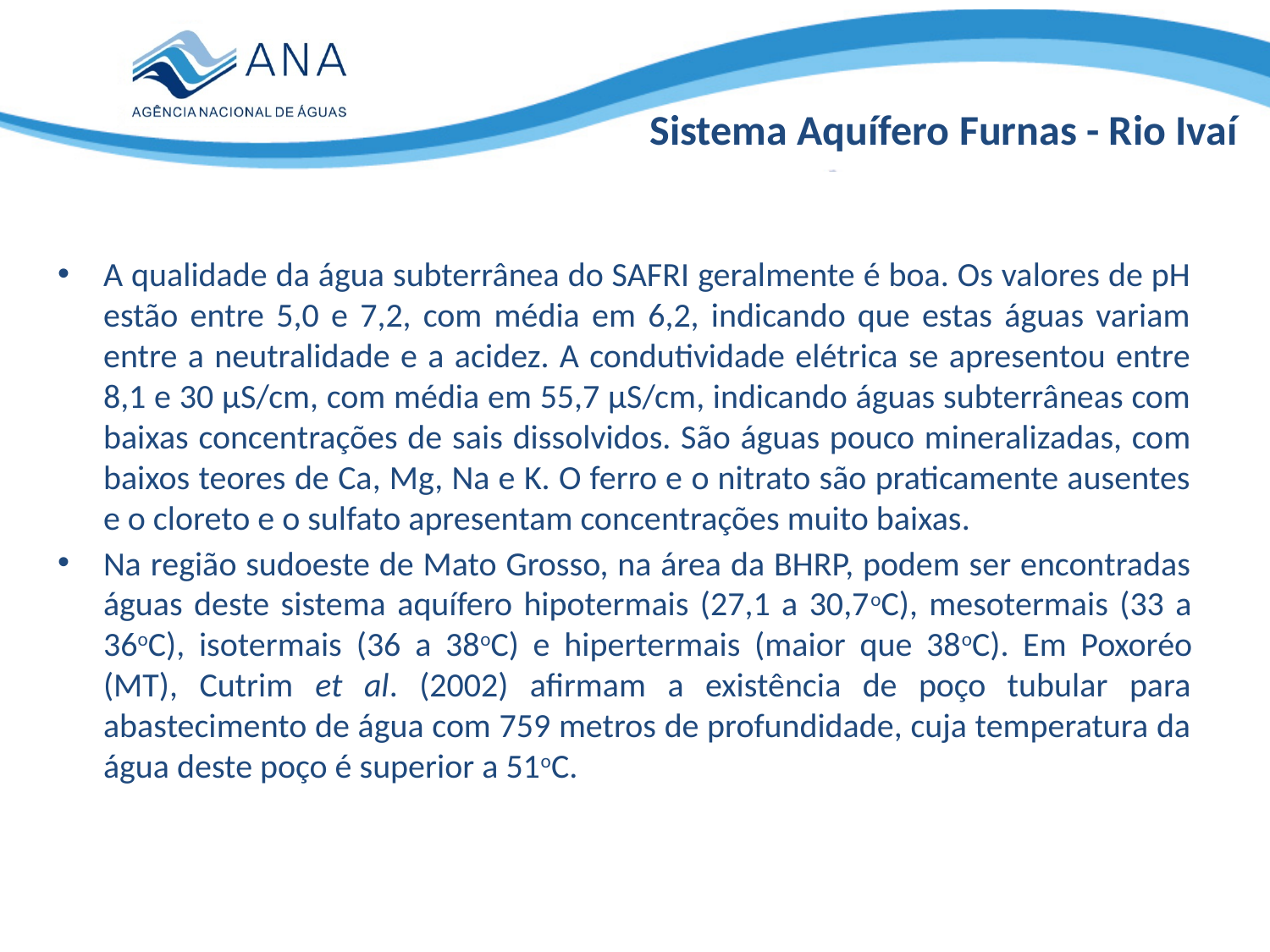

Sistema Aquífero Furnas - Rio Ivaí
A qualidade da água subterrânea do SAFRI geralmente é boa. Os valores de pH estão entre 5,0 e 7,2, com média em 6,2, indicando que estas águas variam entre a neutralidade e a acidez. A condutividade elétrica se apresentou entre 8,1 e 30 μS/cm, com média em 55,7 μS/cm, indicando águas subterrâneas com baixas concentrações de sais dissolvidos. São águas pouco mineralizadas, com baixos teores de Ca, Mg, Na e K. O ferro e o nitrato são praticamente ausentes e o cloreto e o sulfato apresentam concentrações muito baixas.
Na região sudoeste de Mato Grosso, na área da BHRP, podem ser encontradas águas deste sistema aquífero hipotermais (27,1 a 30,7oC), mesotermais (33 a 36oC), isotermais (36 a 38oC) e hipertermais (maior que 38oC). Em Poxoréo (MT), Cutrim et al. (2002) afirmam a existência de poço tubular para abastecimento de água com 759 metros de profundidade, cuja temperatura da água deste poço é superior a 51oC.